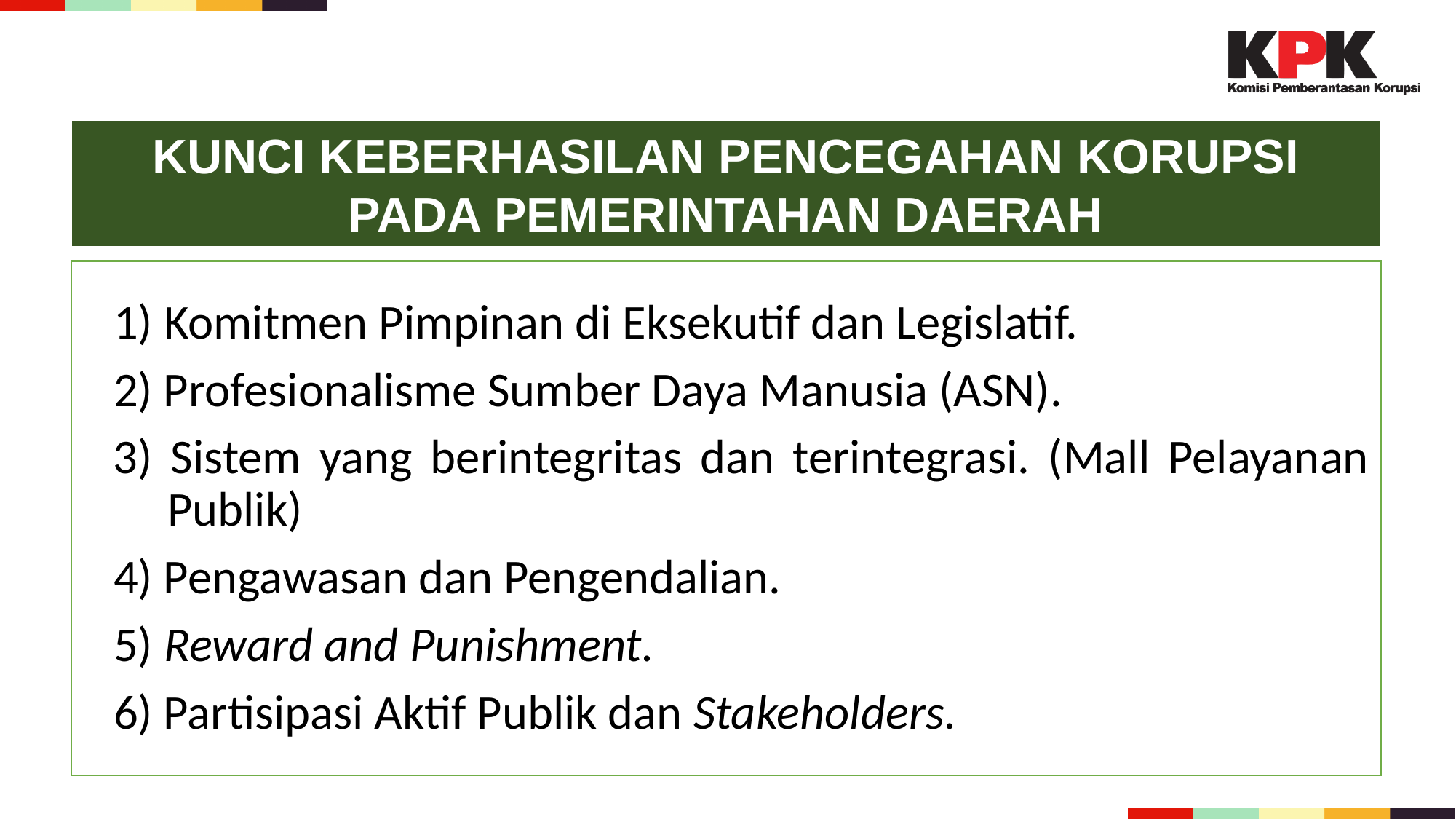

KUNCI KEBERHASILAN PENCEGAHAN KORUPSI PADA PEMERINTAHAN DAERAH
1) Komitmen Pimpinan di Eksekutif dan Legislatif.
2) Profesionalisme Sumber Daya Manusia (ASN).
3) Sistem yang berintegritas dan terintegrasi. (Mall Pelayanan Publik)
4) Pengawasan dan Pengendalian.
5) Reward and Punishment.
6) Partisipasi Aktif Publik dan Stakeholders.